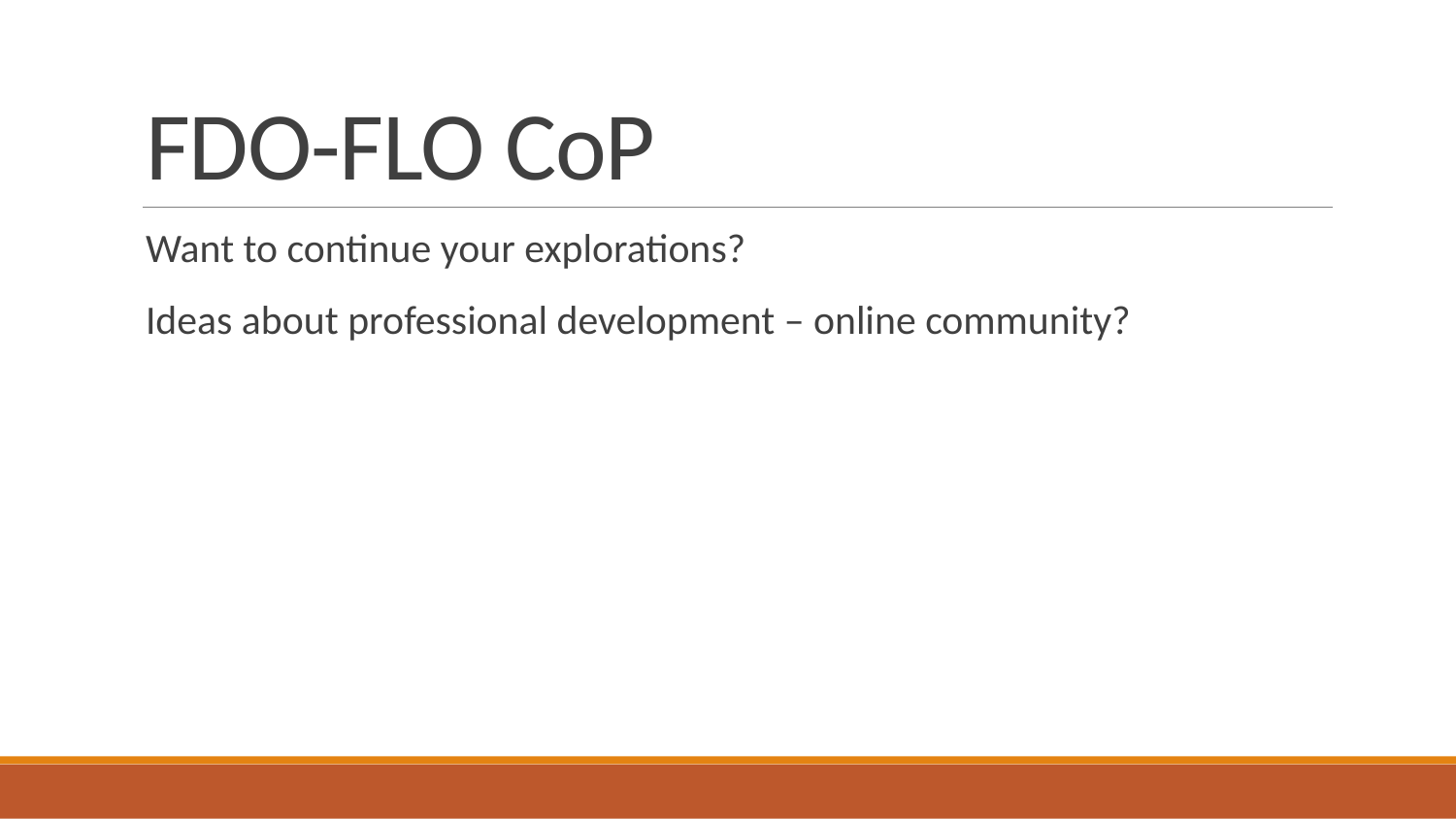

# FDO-FLO CoP
Want to continue your explorations?
Ideas about professional development – online community?